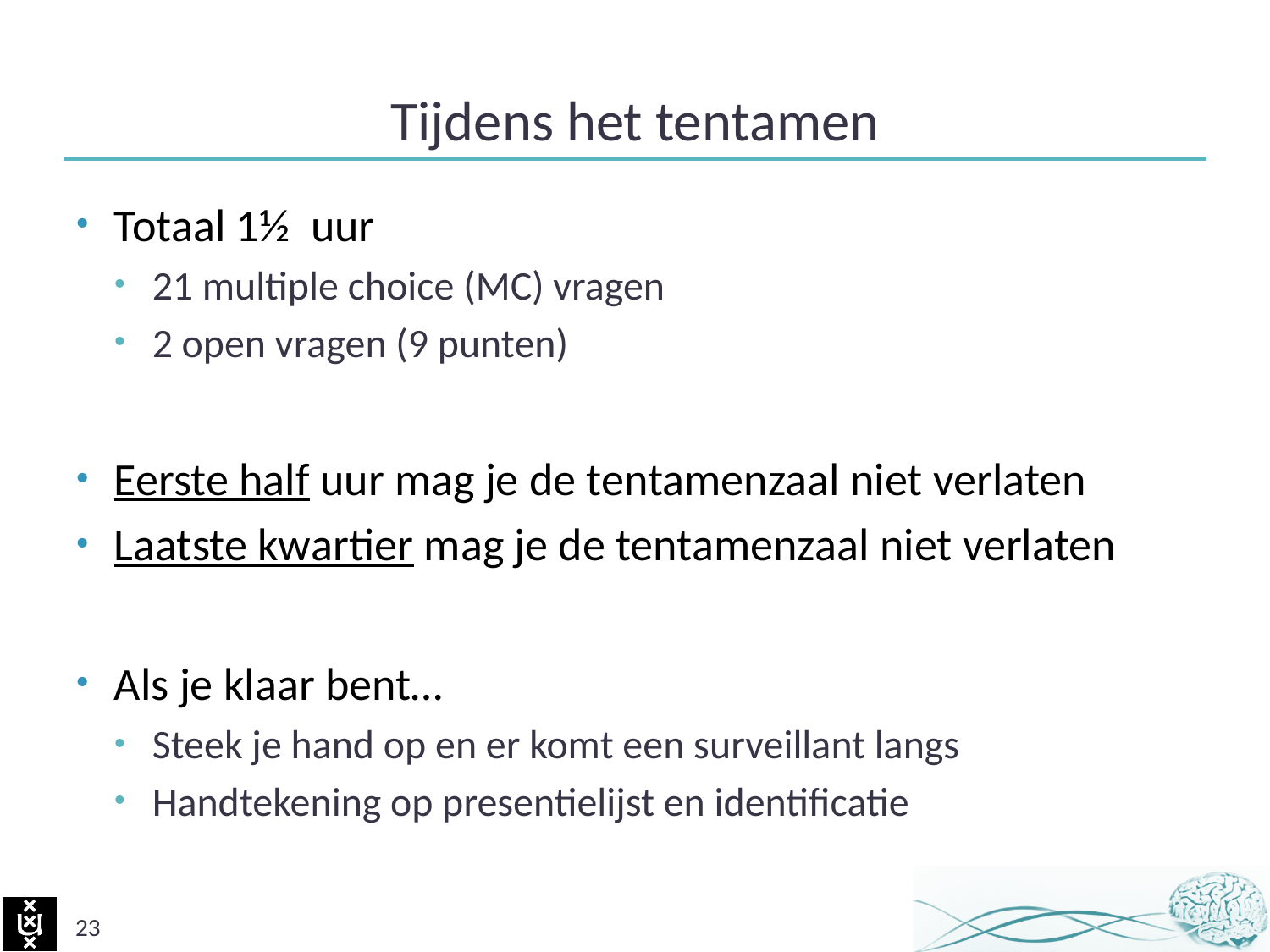

# Tijdens het tentamen
Totaal 1½  uur
21 multiple choice (MC) vragen
2 open vragen (9 punten)

Eerste half uur mag je de tentamenzaal niet verlaten
Laatste kwartier mag je de tentamenzaal niet verlaten

Als je klaar bent…
Steek je hand op en er komt een surveillant langs
Handtekening op presentielijst en identificatie

23